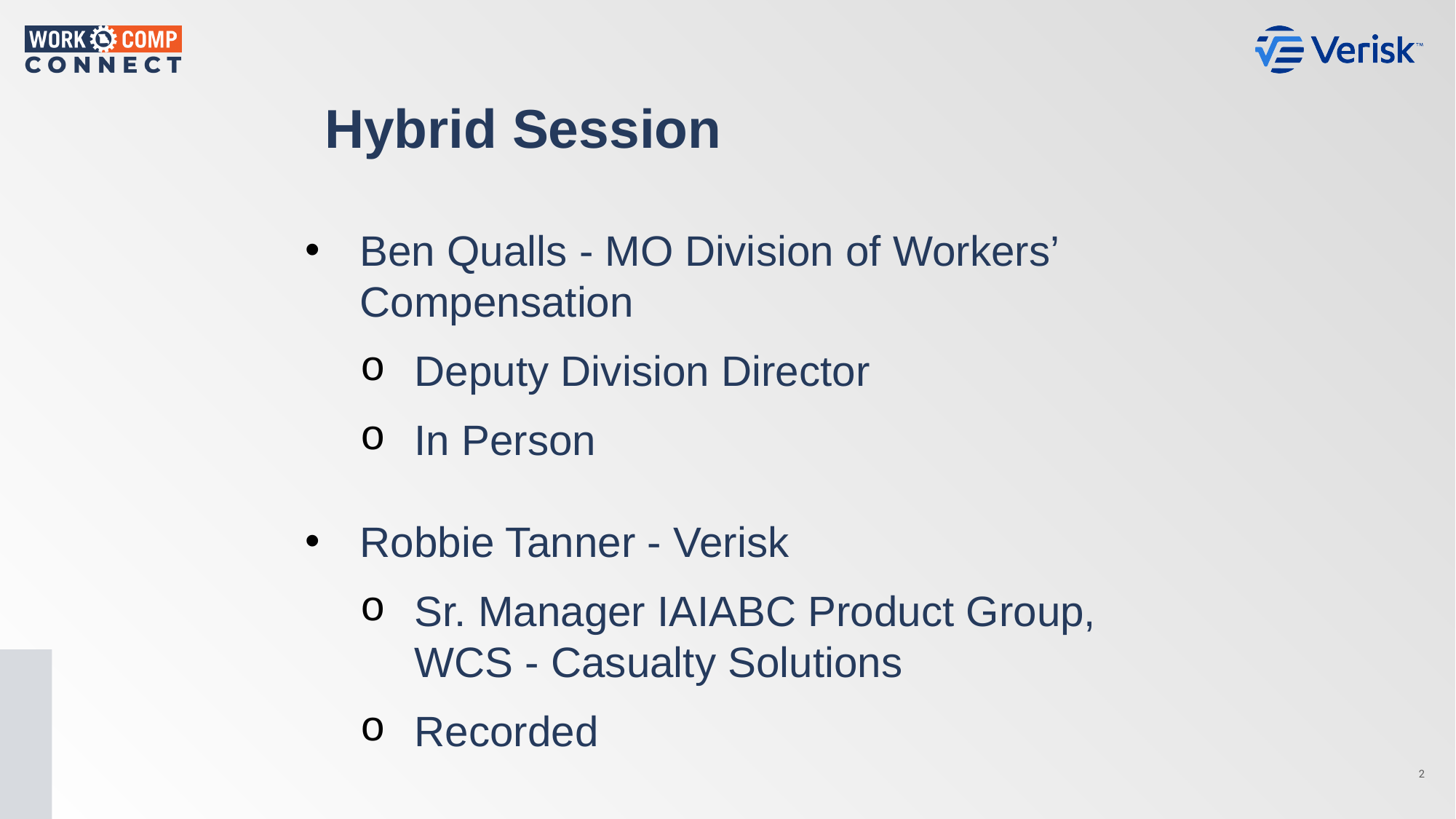

Hybrid Session
Ben Qualls - MO Division of Workers’ Compensation
Deputy Division Director
In Person

Robbie Tanner - Verisk
Sr. Manager IAIABC Product Group, WCS - Casualty Solutions
Recorded

2